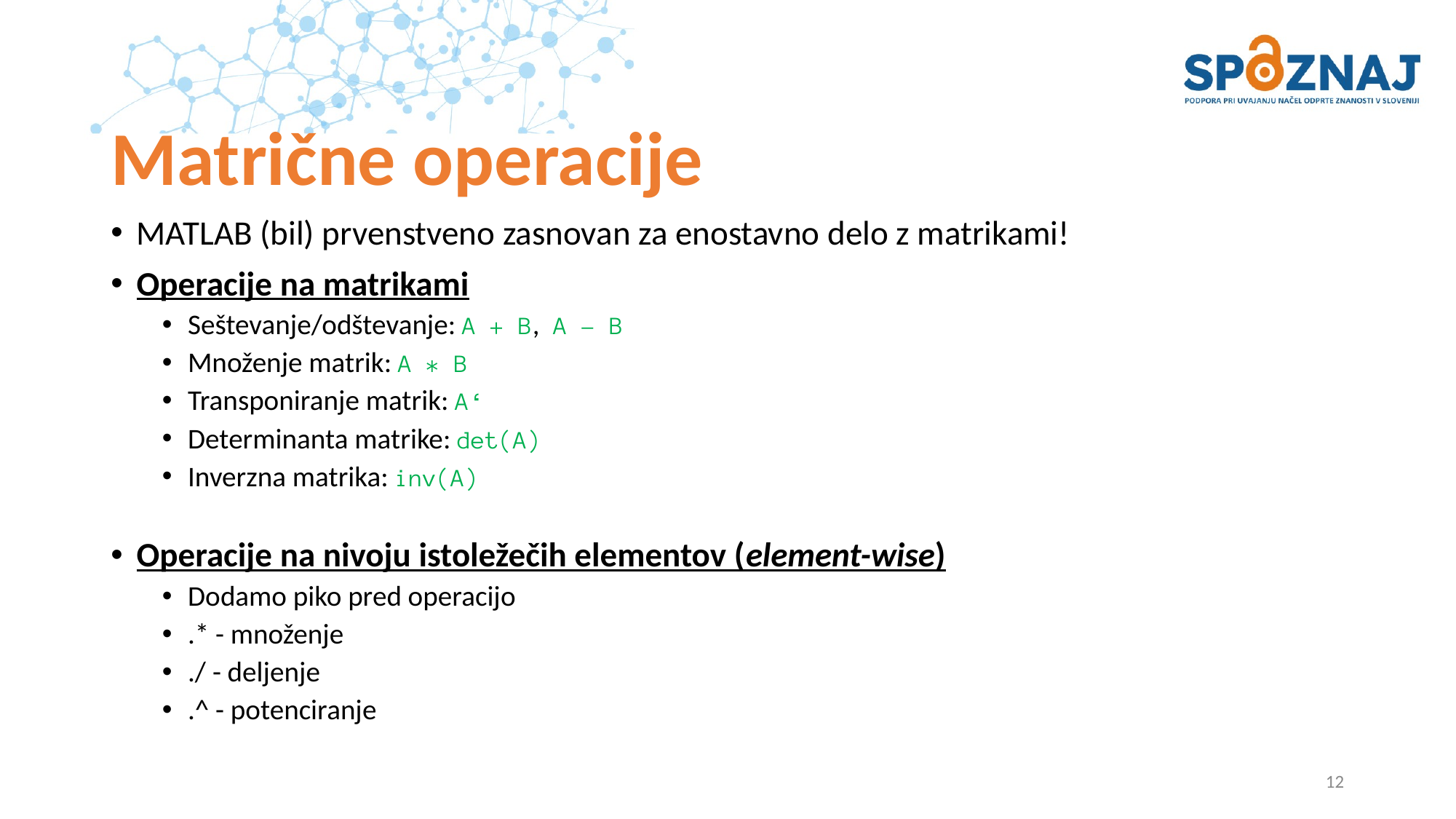

# Matrične operacije
MATLAB (bil) prvenstveno zasnovan za enostavno delo z matrikami!
Operacije na matrikami
Seštevanje/odštevanje: A + B, A – B
Množenje matrik: A * B
Transponiranje matrik: A‘
Determinanta matrike: det(A)
Inverzna matrika: inv(A)
Operacije na nivoju istoležečih elementov (element-wise)
Dodamo piko pred operacijo
.* - množenje
./ - deljenje
.^ - potenciranje

12